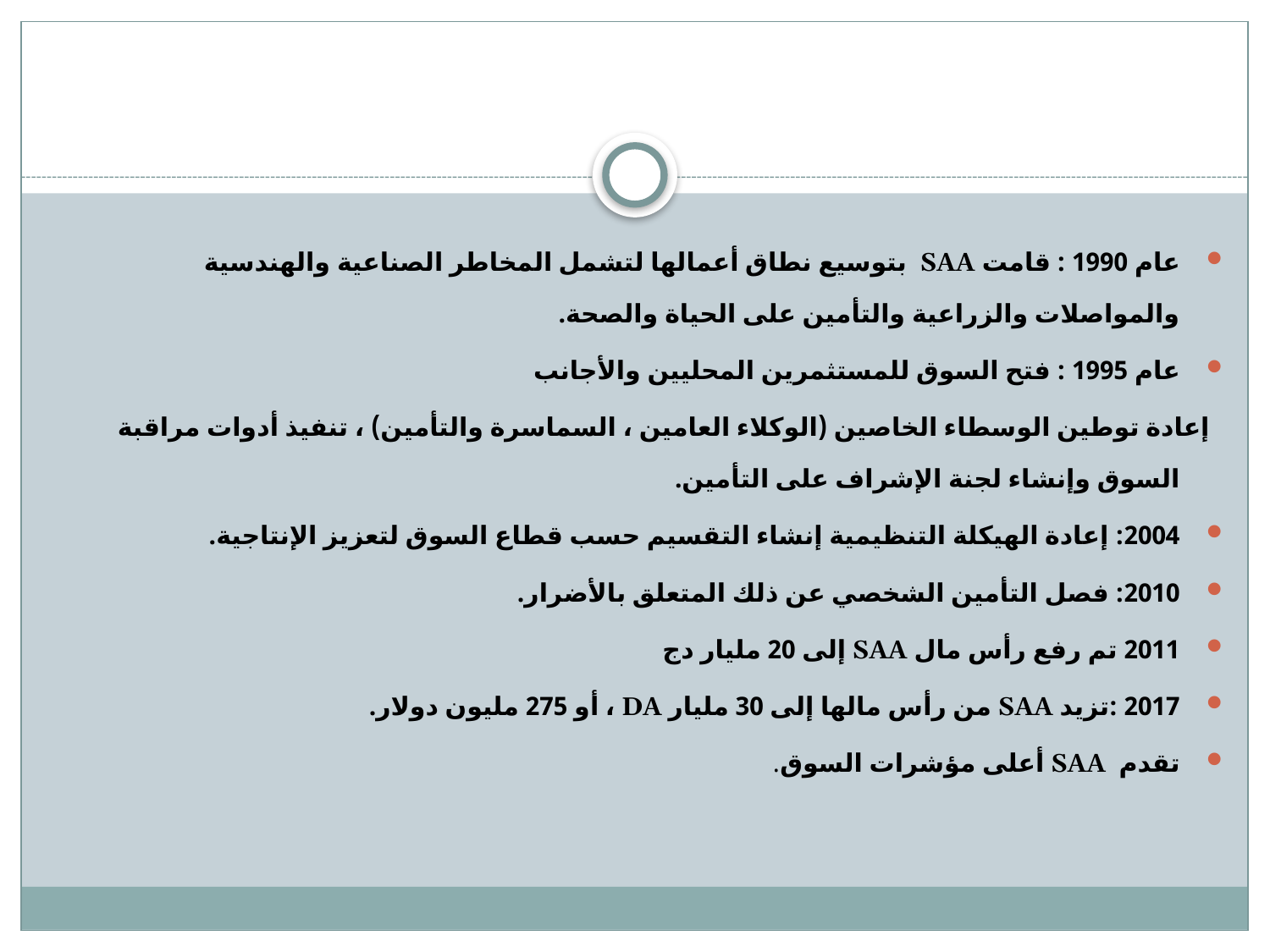

#
عام 1990 : قامت SAA  بتوسيع نطاق أعمالها لتشمل المخاطر الصناعية والهندسية والمواصلات والزراعية والتأمين على الحياة والصحة.
عام 1995 : فتح السوق للمستثمرين المحليين والأجانب
إعادة توطين الوسطاء الخاصين (الوكلاء العامين ، السماسرة والتأمين) ، تنفيذ أدوات مراقبة السوق وإنشاء لجنة الإشراف على التأمين.
2004: إعادة الهيكلة التنظيمية إنشاء التقسيم حسب قطاع السوق لتعزيز الإنتاجية.
2010: فصل التأمين الشخصي عن ذلك المتعلق بالأضرار.
2011 تم رفع رأس مال SAA إلى 20 مليار دج
2017 :تزيد SAA من رأس مالها إلى 30 مليار DA ، أو 275 مليون دولار.
تقدم  SAA أعلى مؤشرات السوق.